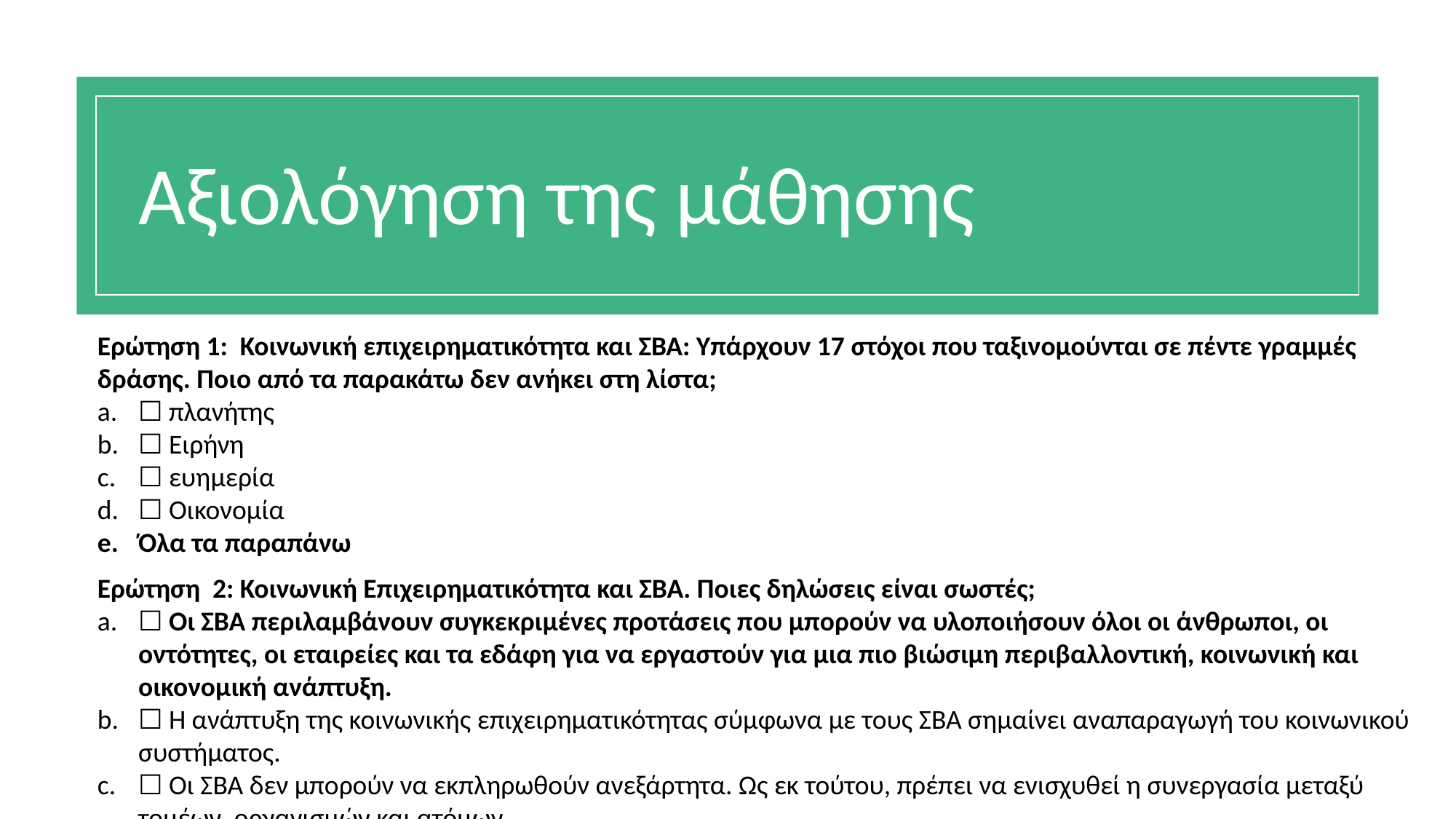

# Αξιολόγηση της μάθησης
Ερώτηση 1:  Κοινωνική επιχειρηματικότητα και ΣΒΑ: Υπάρχουν 17 στόχοι που ταξινομούνται σε πέντε γραμμές δράσης. Ποιο από τα παρακάτω δεν ανήκει στη λίστα;
☐ πλανήτης
☐ Ειρήνη
☐ ευημερία
☐ Οικονομία
Όλα τα παραπάνω
Ερώτηση  2: Κοινωνική Επιχειρηματικότητα και ΣΒΑ. Ποιες δηλώσεις είναι σωστές;
☐ Οι ΣΒΑ περιλαμβάνουν συγκεκριμένες προτάσεις που μπορούν να υλοποιήσουν όλοι οι άνθρωποι, οι οντότητες, οι εταιρείες και τα εδάφη για να εργαστούν για μια πιο βιώσιμη περιβαλλοντική, κοινωνική και οικονομική ανάπτυξη.
☐ Η ανάπτυξη της κοινωνικής επιχειρηματικότητας σύμφωνα με τους ΣΒΑ σημαίνει αναπαραγωγή του κοινωνικού συστήματος.
☐ Οι ΣΒΑ δεν μπορούν να εκπληρωθούν ανεξάρτητα. Ως εκ τούτου, πρέπει να ενισχυθεί η συνεργασία μεταξύ τομέων, οργανισμών και ατόμων.